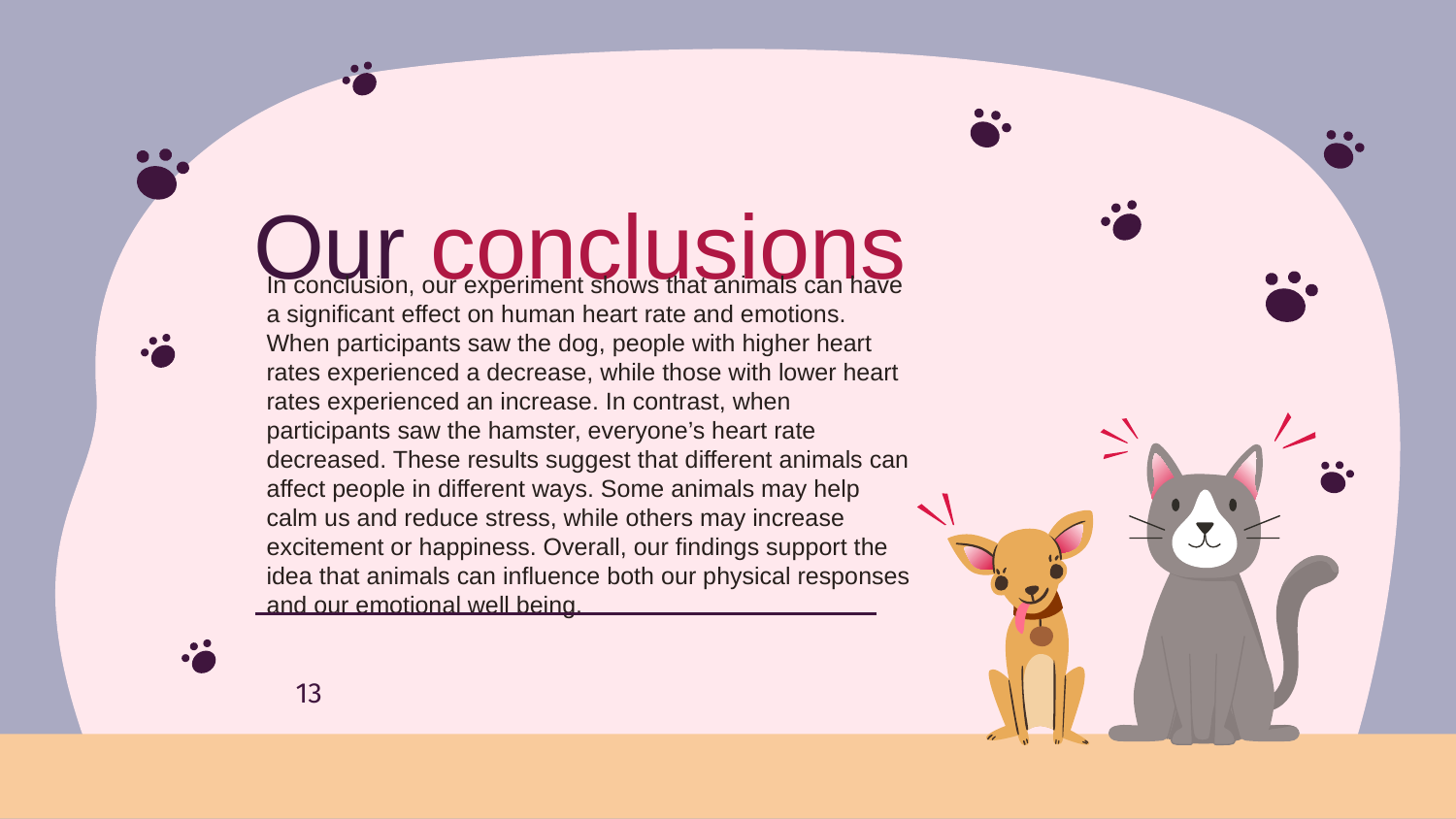

# Our conclusions

In conclusion, our experiment shows that animals can have a significant effect on human heart rate and emotions. When participants saw the dog, people with higher heart rates experienced a decrease, while those with lower heart rates experienced an increase. In contrast, when participants saw the hamster, everyone’s heart rate decreased. These results suggest that different animals can affect people in different ways. Some animals may help calm us and reduce stress, while others may increase excitement or happiness. Overall, our findings support the idea that animals can influence both our physical responses and our emotional well being.

13